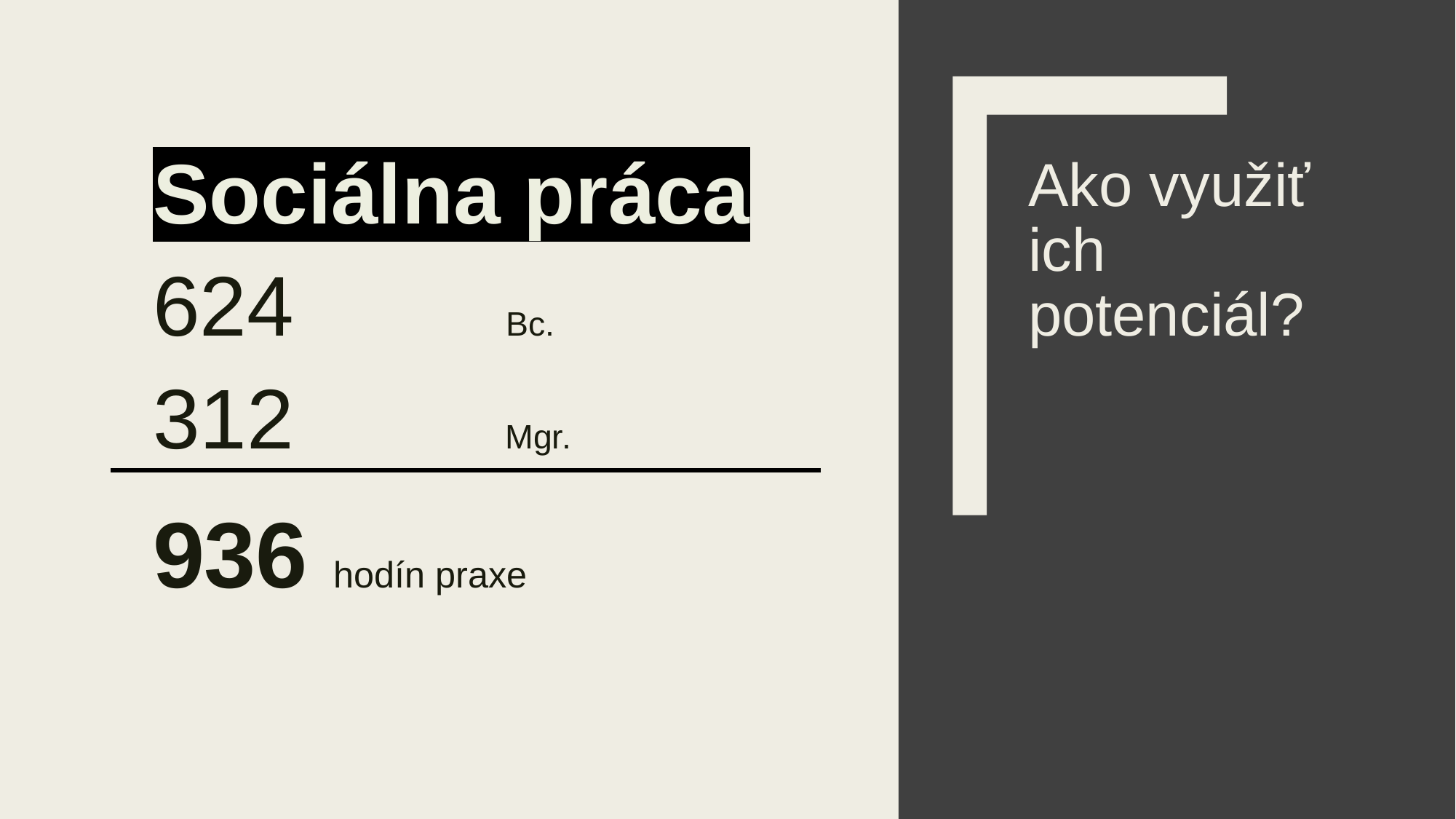

Sociálna práca
624                     Bc.
312         Mgr.
936 hodín praxe

# Ako využiť ich potenciál?